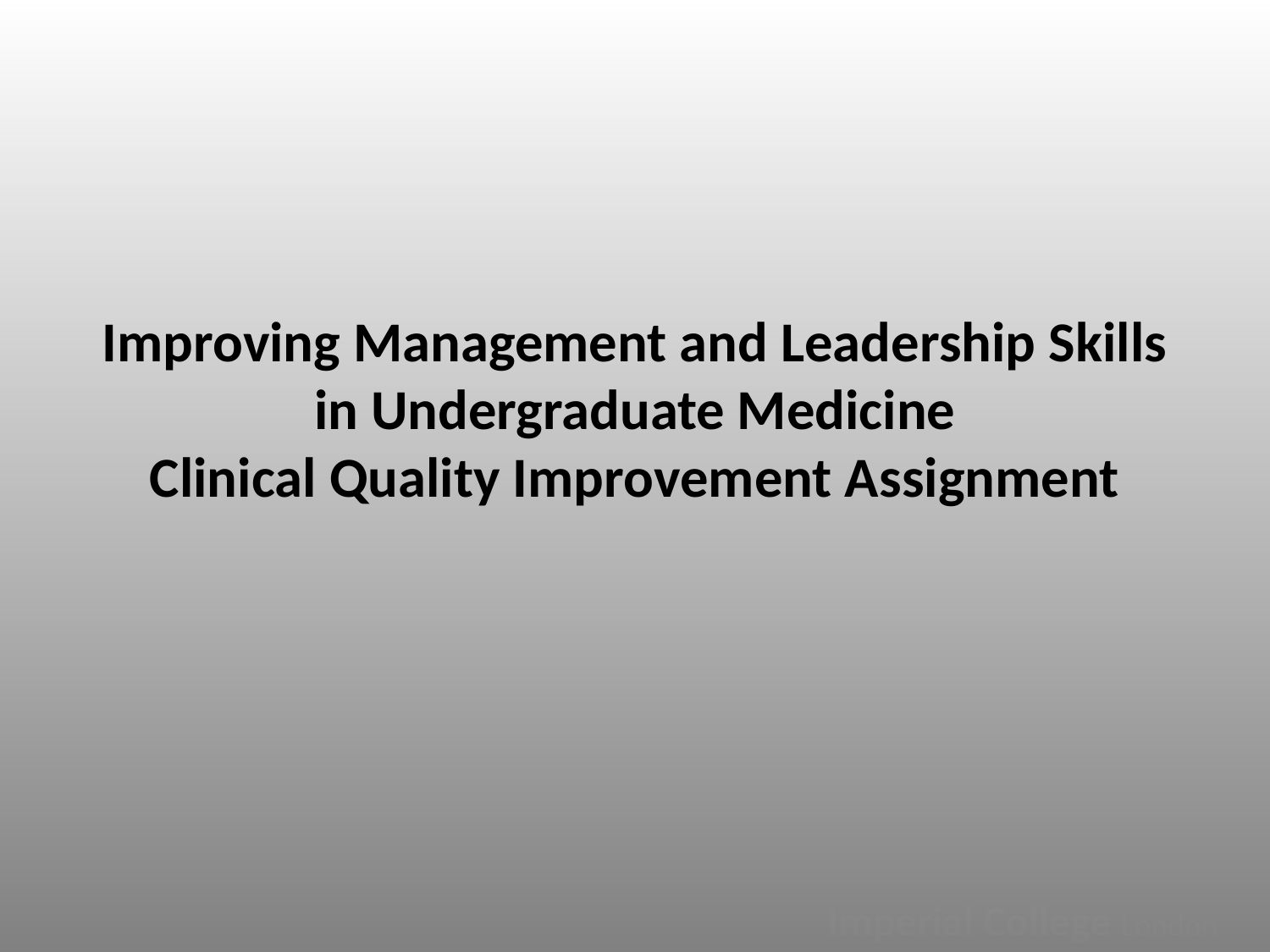

# Improving Management and Leadership Skills in Undergraduate Medicine Clinical Quality Improvement Assignment
Imperial College London